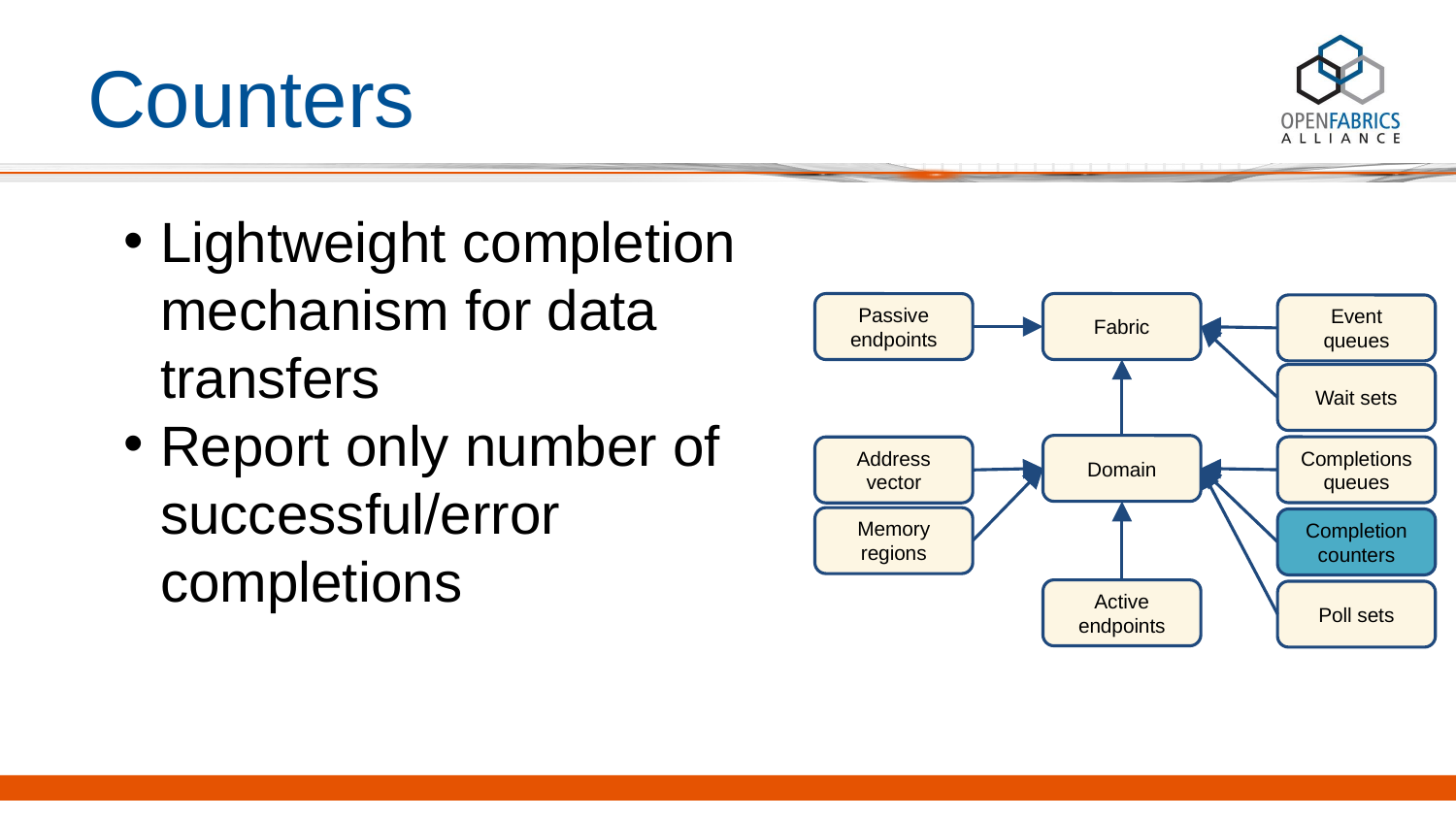

# Counters
Lightweight completion mechanism for data transfers
Report only number of successful/error completions
Passive endpoints
Fabric
Event queues
Wait sets
Domain
Completions queues
Address vector
Memory regions
Completion counters
Active endpoints
Poll sets